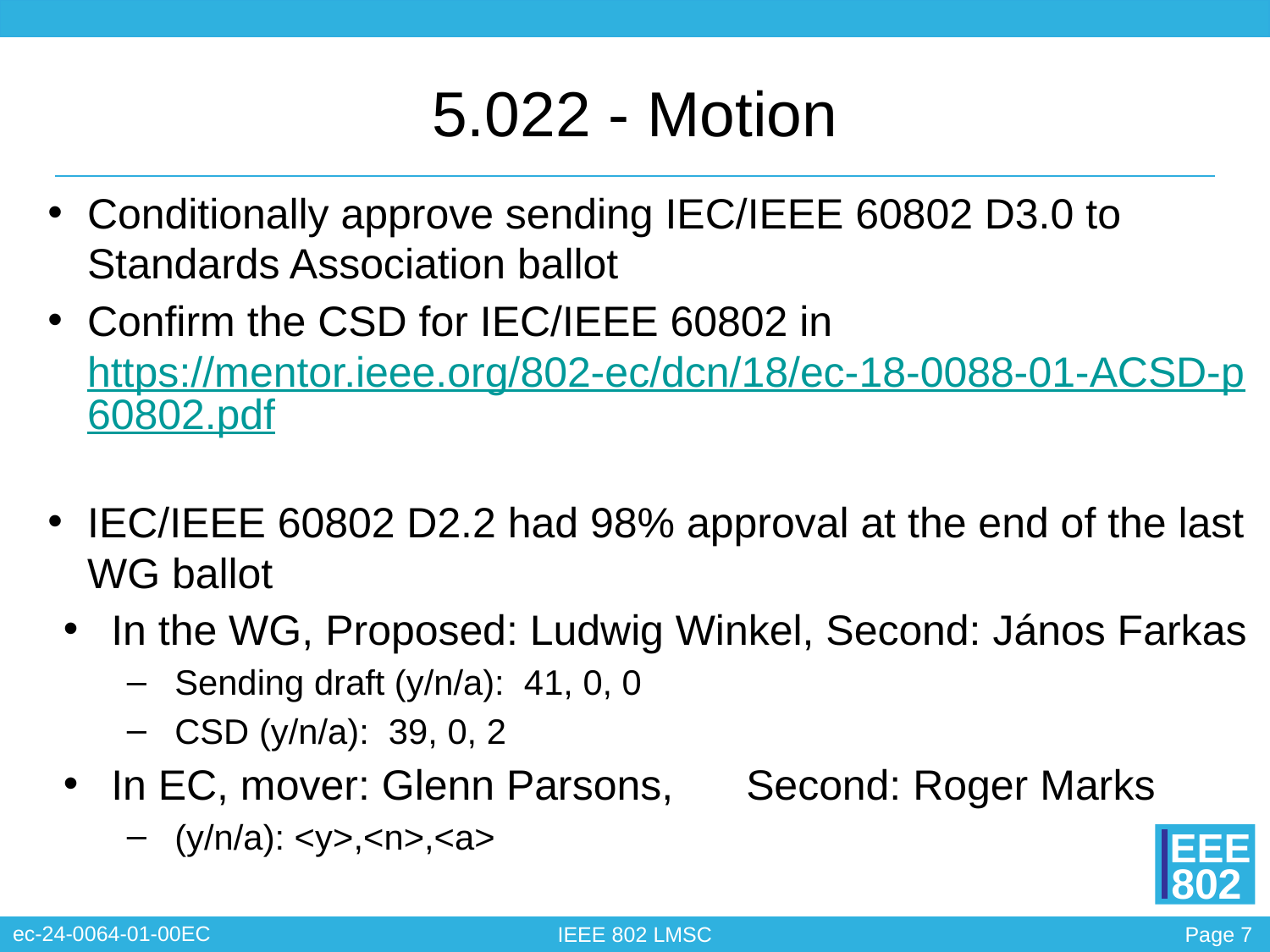

# 5.022 - Motion
Conditionally approve sending IEC/IEEE 60802 D3.0 to Standards Association ballot
Confirm the CSD for IEC/IEEE 60802 in https://mentor.ieee.org/802-ec/dcn/18/ec-18-0088-01-ACSD-p60802.pdf
IEC/IEEE 60802 D2.2 had 98% approval at the end of the last WG ballot
In the WG, Proposed: Ludwig Winkel, Second: János Farkas
Sending draft (y/n/a):  41, 0, 0
CSD (y/n/a):  39, 0, 2
In EC, mover: Glenn Parsons, 	Second: Roger Marks
(y/n/a): <y>,<n>,<a>